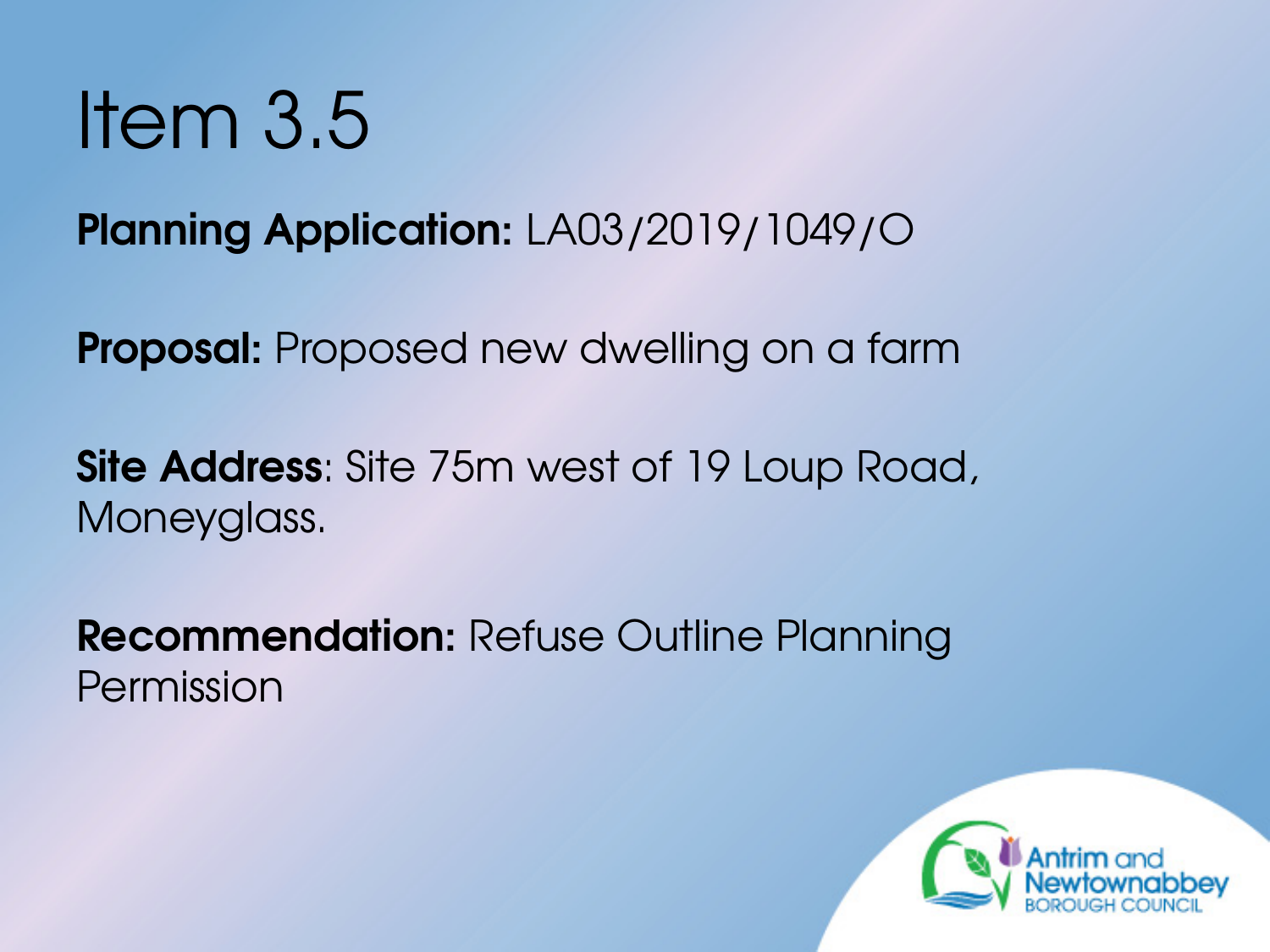

Item 3.5
Planning Application: LA03/2019/1049/O

Proposal: Proposed new dwelling on a farm

Site Address: Site 75m west of 19 Loup Road, Moneyglass.

Recommendation: Refuse Outline Planning Permission